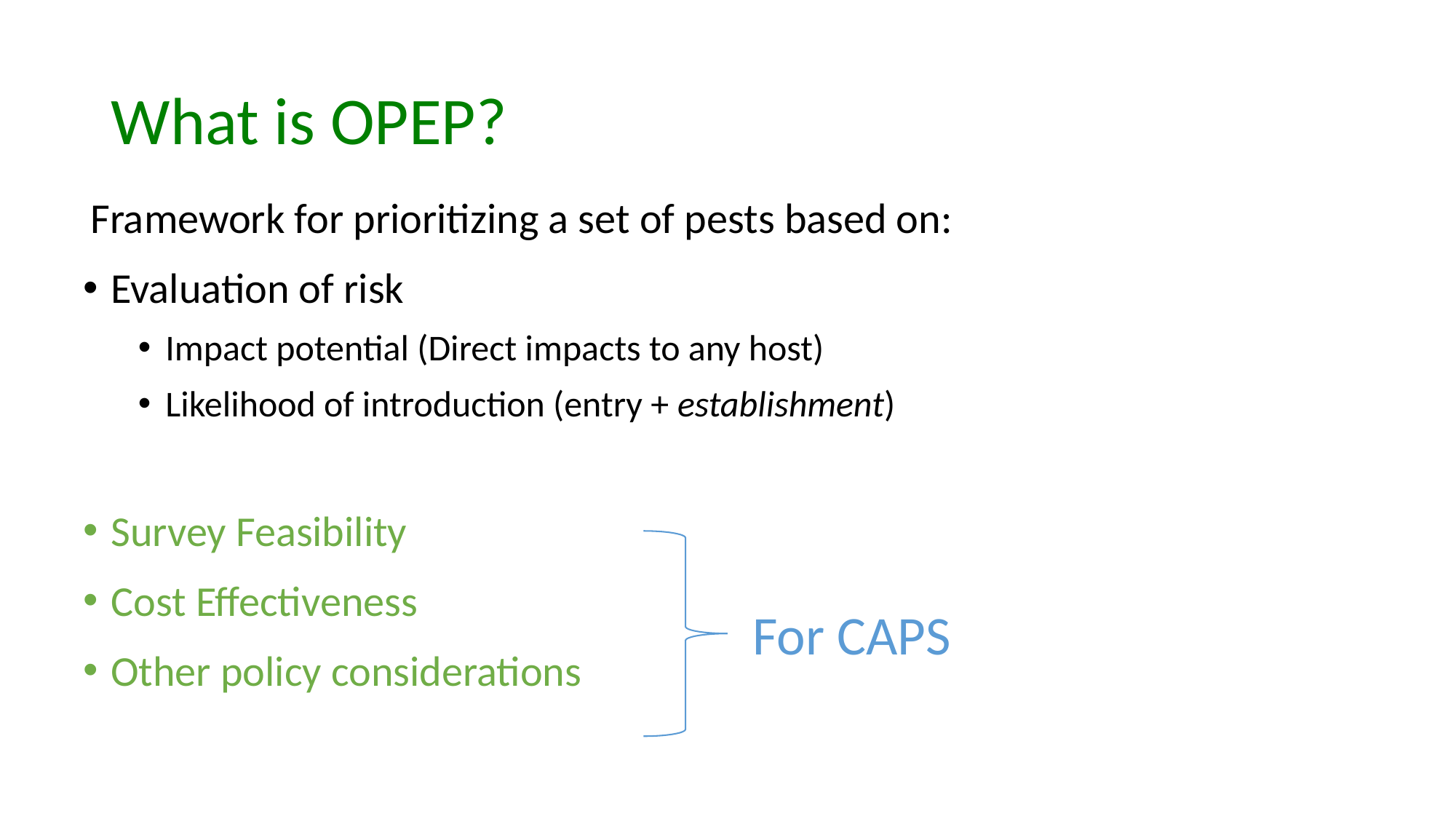

# What is OPEP?
Framework for prioritizing a set of pests based on:
Evaluation of risk
Impact potential (Direct impacts to any host)
Likelihood of introduction (entry + establishment)

Survey Feasibility
Cost Effectiveness
Other policy considerations

For CAPS